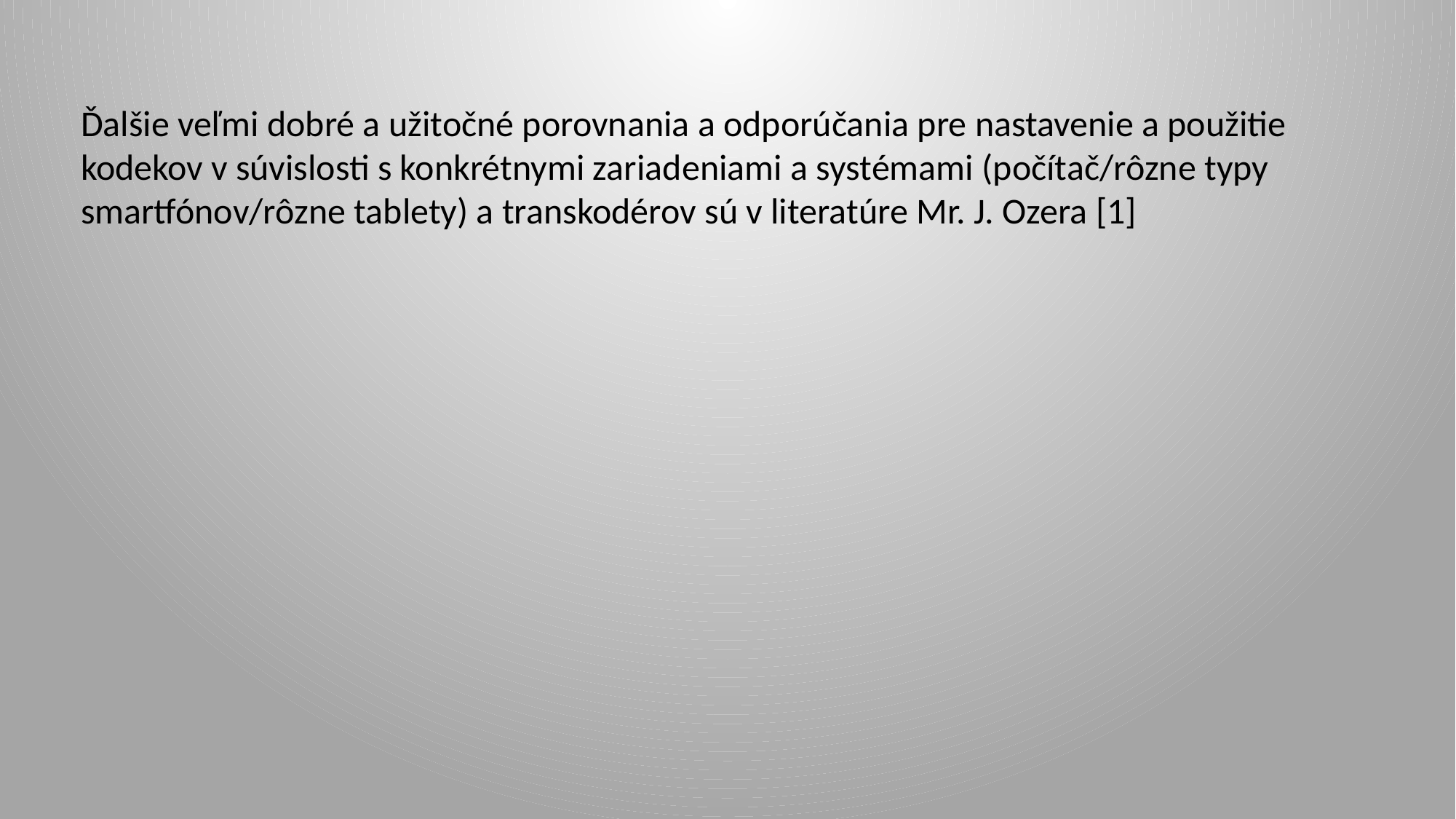

Ďalšie veľmi dobré a užitočné porovnania a odporúčania pre nastavenie a použitie kodekov v súvislosti s konkrétnymi zariadeniami a systémami (počítač/rôzne typy smartfónov/rôzne tablety) a transkodérov sú v literatúre Mr. J. Ozera [1]